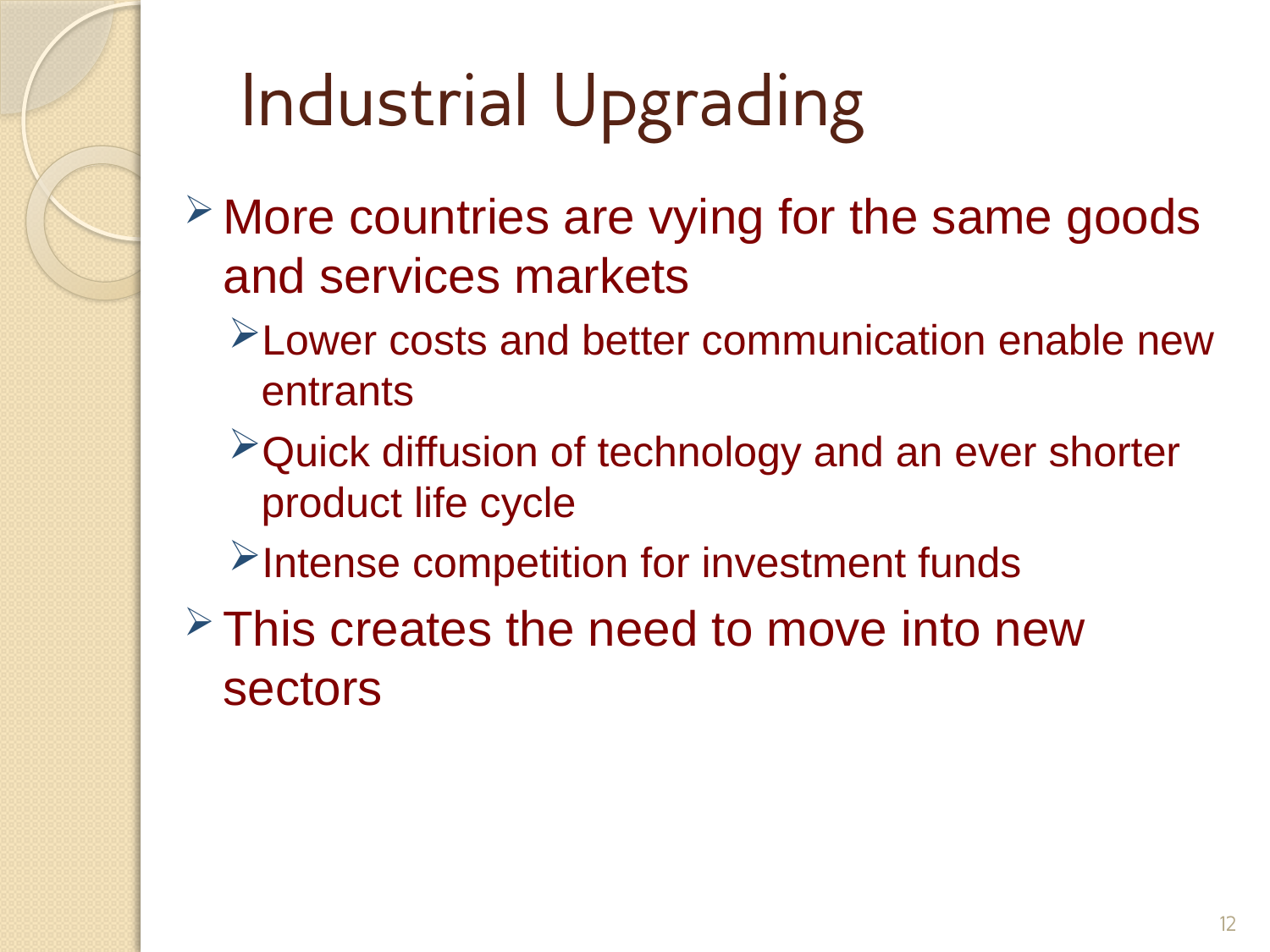

# Industrial Upgrading
More countries are vying for the same goods and services markets
Lower costs and better communication enable new entrants
Quick diffusion of technology and an ever shorter product life cycle
Intense competition for investment funds
This creates the need to move into new sectors
12